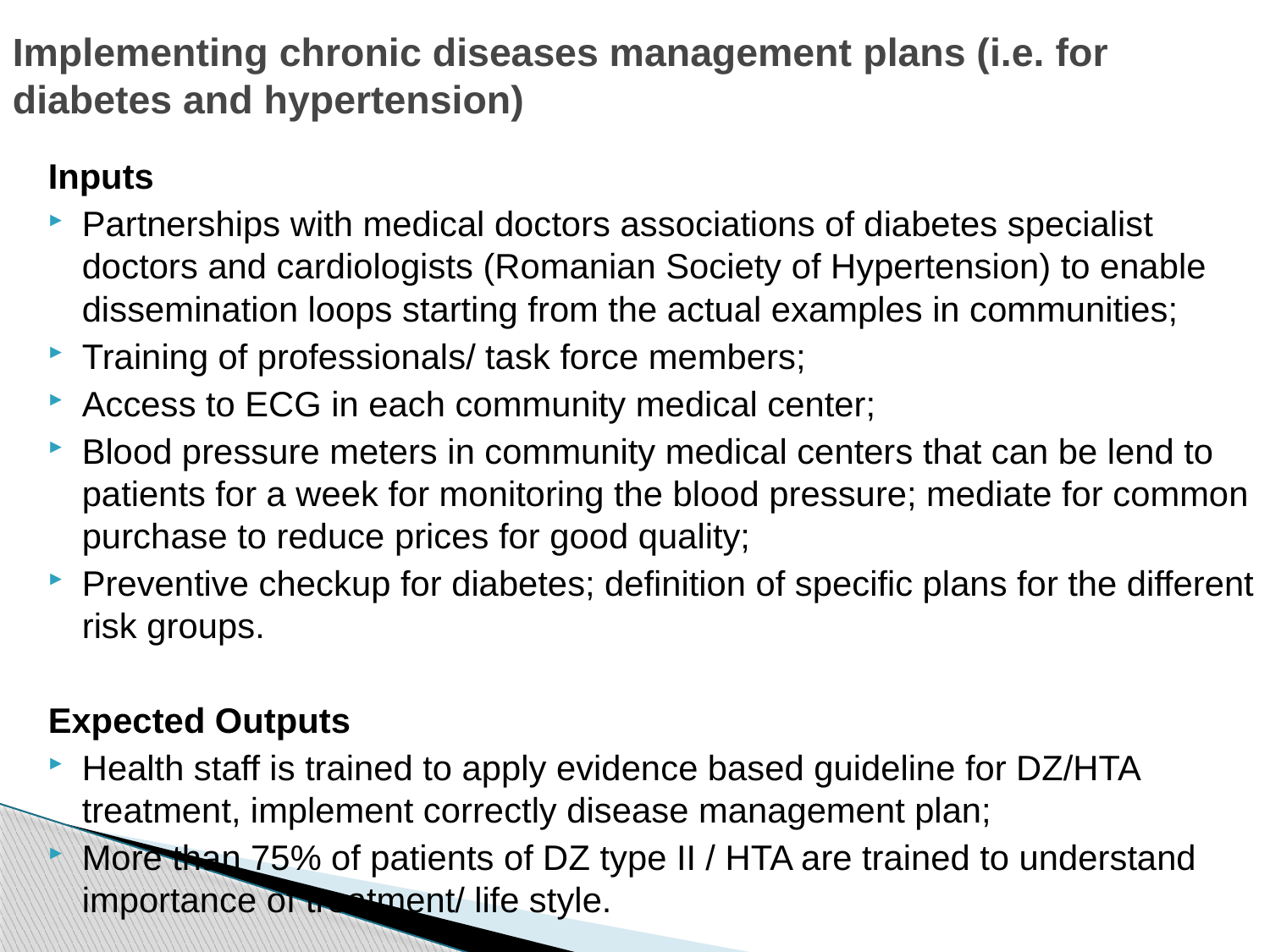

# Implementing chronic diseases management plans (i.e. for diabetes and hypertension)
Inputs
Partnerships with medical doctors associations of diabetes specialist doctors and cardiologists (Romanian Society of Hypertension) to enable dissemination loops starting from the actual examples in communities;
Training of professionals/ task force members;
Access to ECG in each community medical center;
Blood pressure meters in community medical centers that can be lend to patients for a week for monitoring the blood pressure; mediate for common purchase to reduce prices for good quality;
Preventive checkup for diabetes; definition of specific plans for the different risk groups.

Expected Outputs
Health staff is trained to apply evidence based guideline for DZ/HTA treatment, implement correctly disease management plan;
More than 75% of patients of DZ type II / HTA are trained to understand importance of treatment/ life style.